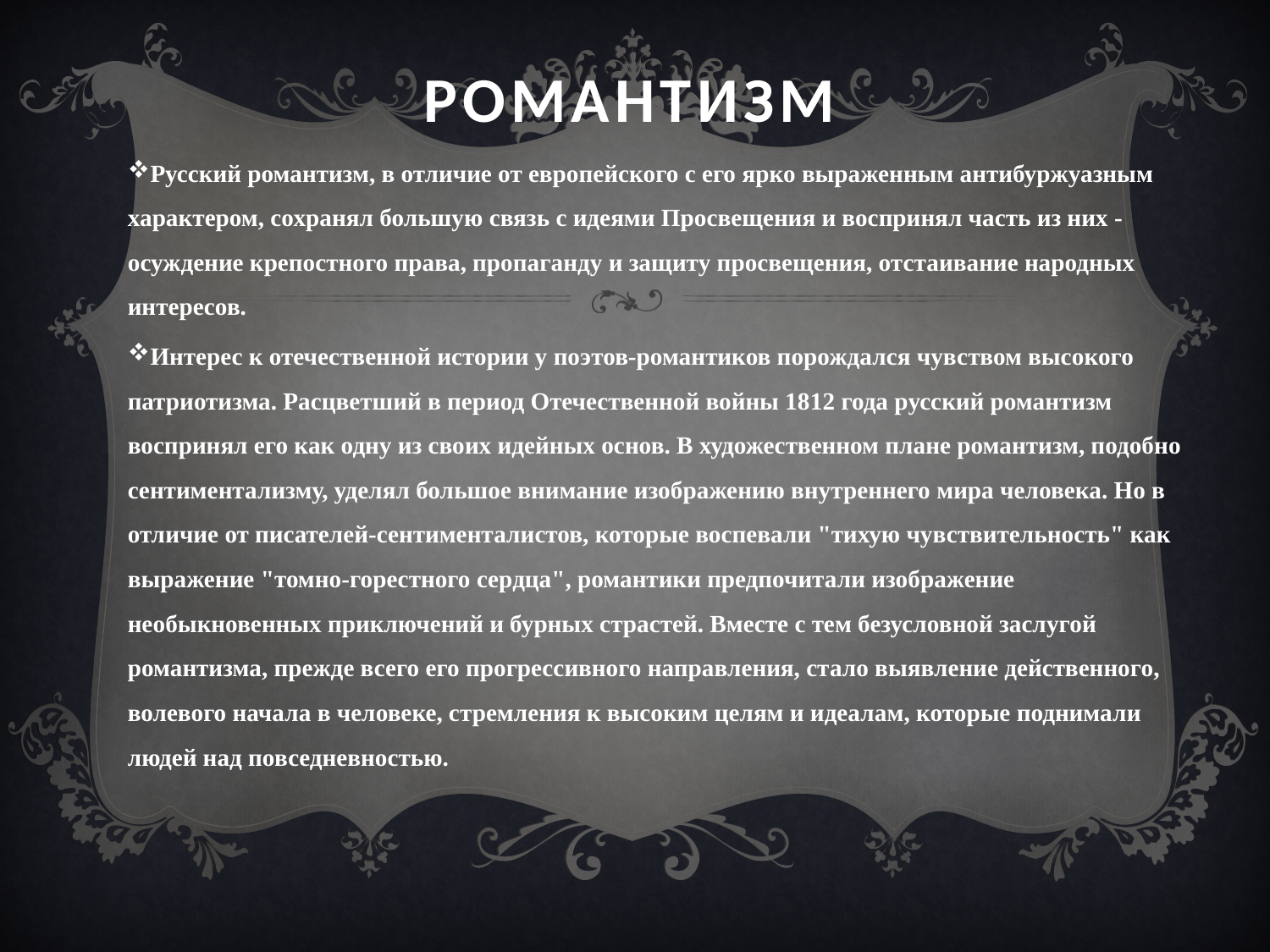

# РОМАНТИЗМ
Русский романтизм, в отличие от европейского с его ярко выраженным антибуржуазным  характером, сохранял большую связь с идеями Просвещения и воспринял часть из них - осуждение крепостного права, пропаганду и защиту просвещения, отстаивание народных интересов.
Интерес к отечественной истории у поэтов-романтиков порождался чувством высокого патриотизма. Расцветший в период Отечественной войны 1812 года русский романтизм воспринял его как одну из своих идейных основ. В художественном плане романтизм, подобно сентиментализму, уделял большое внимание изображению внутреннего мира человека. Но в отличие от писателей-сентименталистов, которые воспевали "тихую чувствительность" как выражение "томно-горестного сердца", романтики предпочитали изображение необыкновенных приключений и бурных страстей. Вместе с тем безусловной заслугой романтизма, прежде всего его прогрессивного направления, стало выявление действенного, волевого начала в человеке, стремления к высоким целям и идеалам, которые поднимали людей над повседневностью.